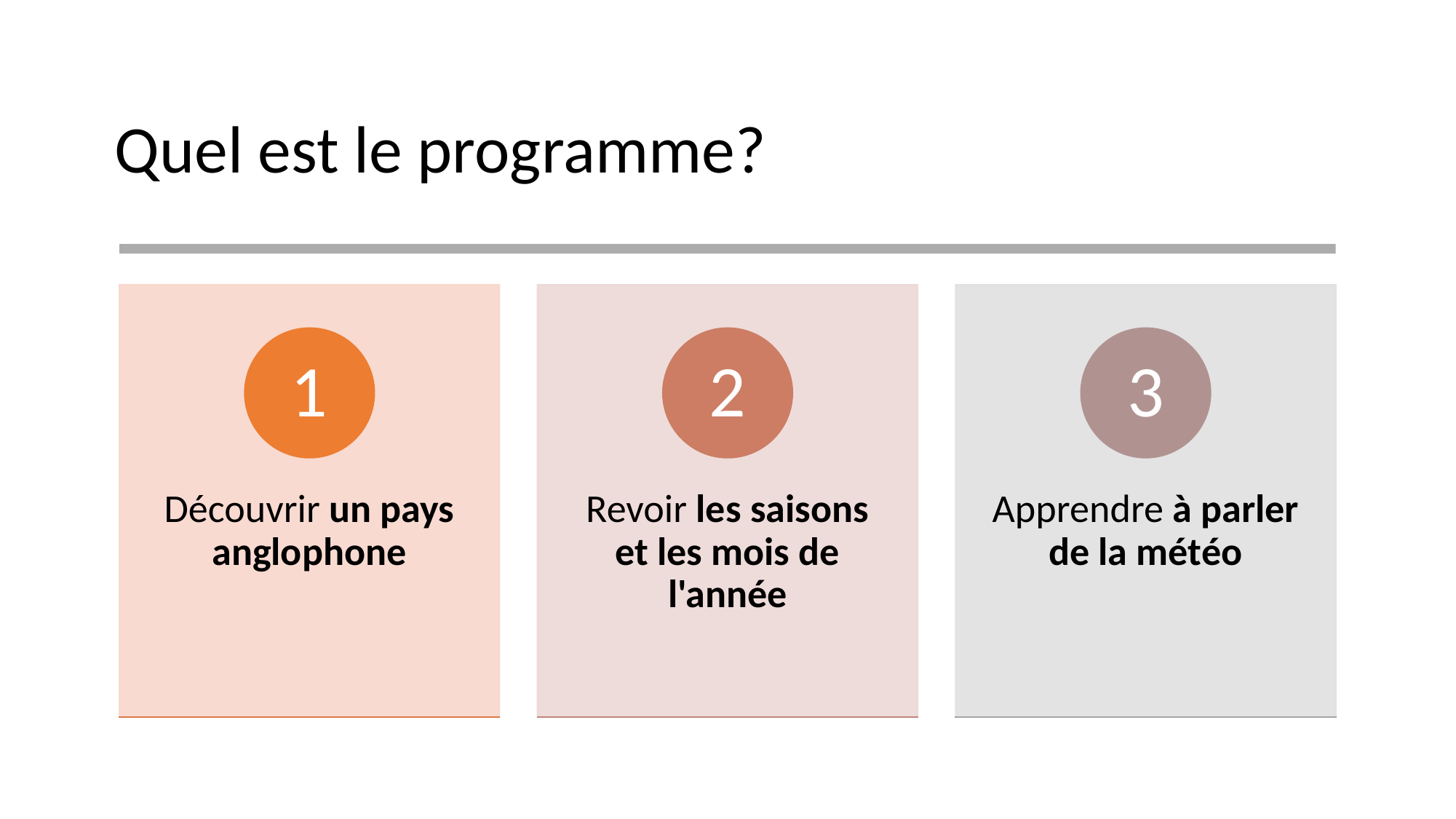

# Quel est le programme?

Découvrir un pays anglophone
1
Revoir les saisons et les mois de l'année
2
Apprendre à parler de la météo
3